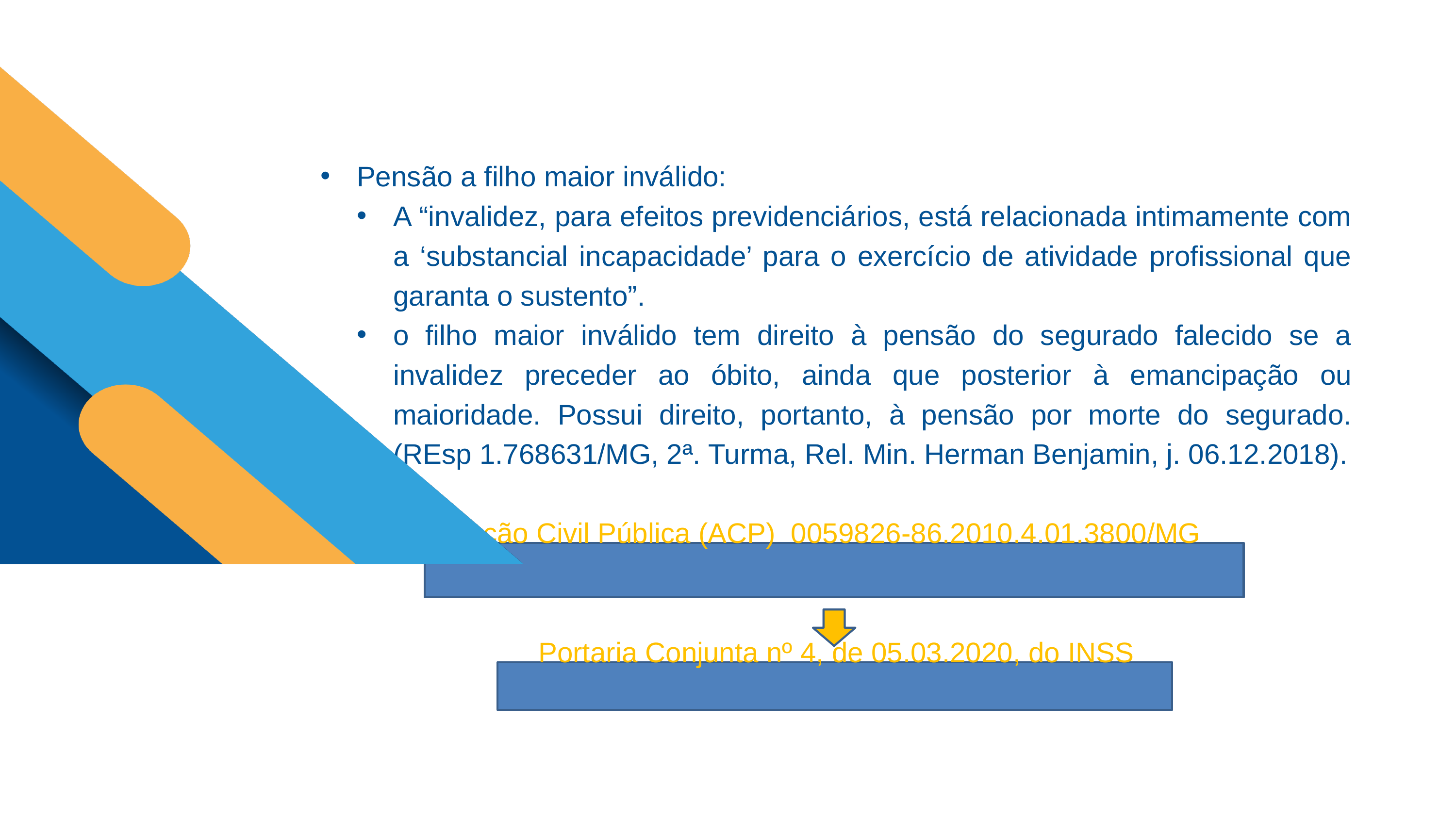

Pensão a filho maior inválido:
A “invalidez, para efeitos previdenciários, está relacionada intimamente com a ‘substancial incapacidade’ para o exercício de atividade profissional que garanta o sustento”.
o filho maior inválido tem direito à pensão do segurado falecido se a invalidez preceder ao óbito, ainda que posterior à emancipação ou maioridade. Possui direito, portanto, à pensão por morte do segurado. (REsp 1.768631/MG, 2ª. Turma, Rel. Min. Herman Benjamin, j. 06.12.2018).

Ação Civil Pública (ACP)  0059826-86.2010.4.01.3800/MG

Portaria Conjunta nº 4, de 05.03.2020, do INSS